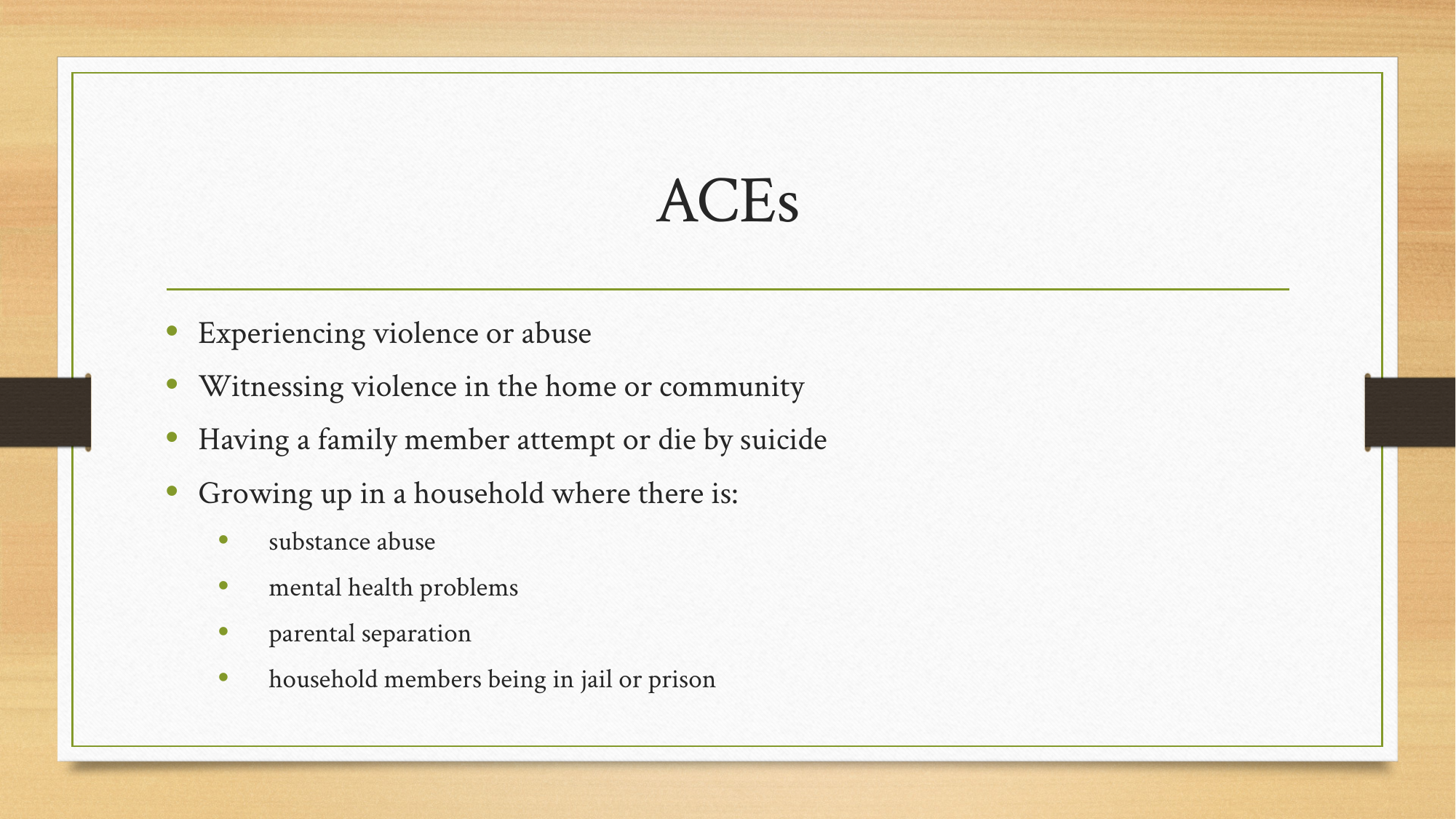

# ACEs
Experiencing violence or abuse
Witnessing violence in the home or community
Having a family member attempt or die by suicide
Growing up in a household where there is:
   substance abuse
   mental health problems
   parental separation
   household members being in jail or prison